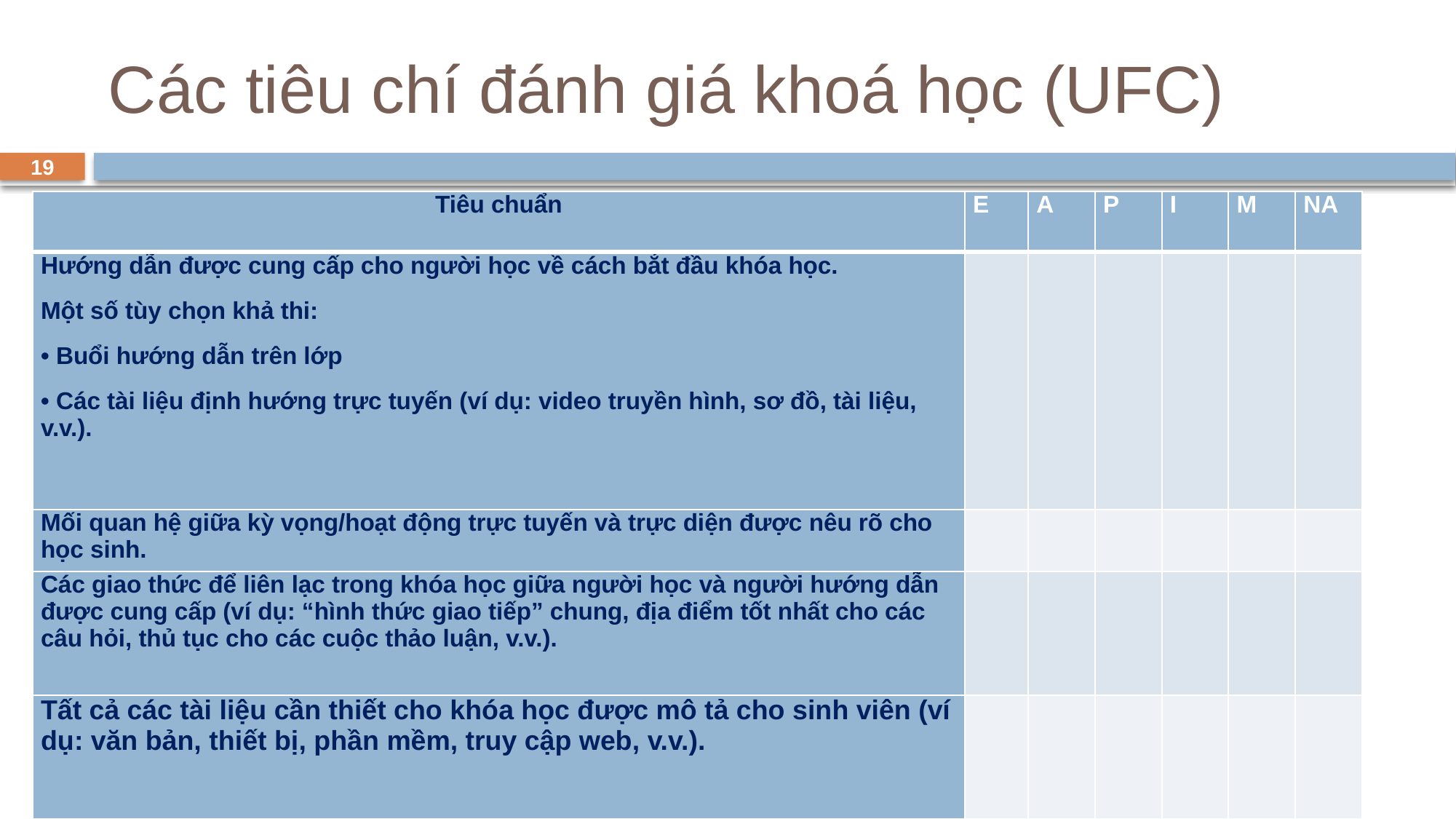

# Các tiêu chí đánh giá khoá học (UFC)
19
| Tiêu chuẩn | E | A | P | I | M | NA |
| --- | --- | --- | --- | --- | --- | --- |
| Hướng dẫn được cung cấp cho người học về cách bắt đầu khóa học. Một số tùy chọn khả thi: • Buổi hướng dẫn trên lớp • Các tài liệu định hướng trực tuyến (ví dụ: video truyền hình, sơ đồ, tài liệu, v.v.). |  |  |  |  |  |  |
| Mối quan hệ giữa kỳ vọng/hoạt động trực tuyến và trực diện được nêu rõ cho học sinh. |  |  |  |  |  |  |
| Các giao thức để liên lạc trong khóa học giữa người học và người hướng dẫn được cung cấp (ví dụ: “hình thức giao tiếp” chung, địa điểm tốt nhất cho các câu hỏi, thủ tục cho các cuộc thảo luận, v.v.). |  |  |  |  |  |  |
| Tất cả các tài liệu cần thiết cho khóa học được mô tả cho sinh viên (ví dụ: văn bản, thiết bị, phần mềm, truy cập web, v.v.). |  |  |  |  |  |  |